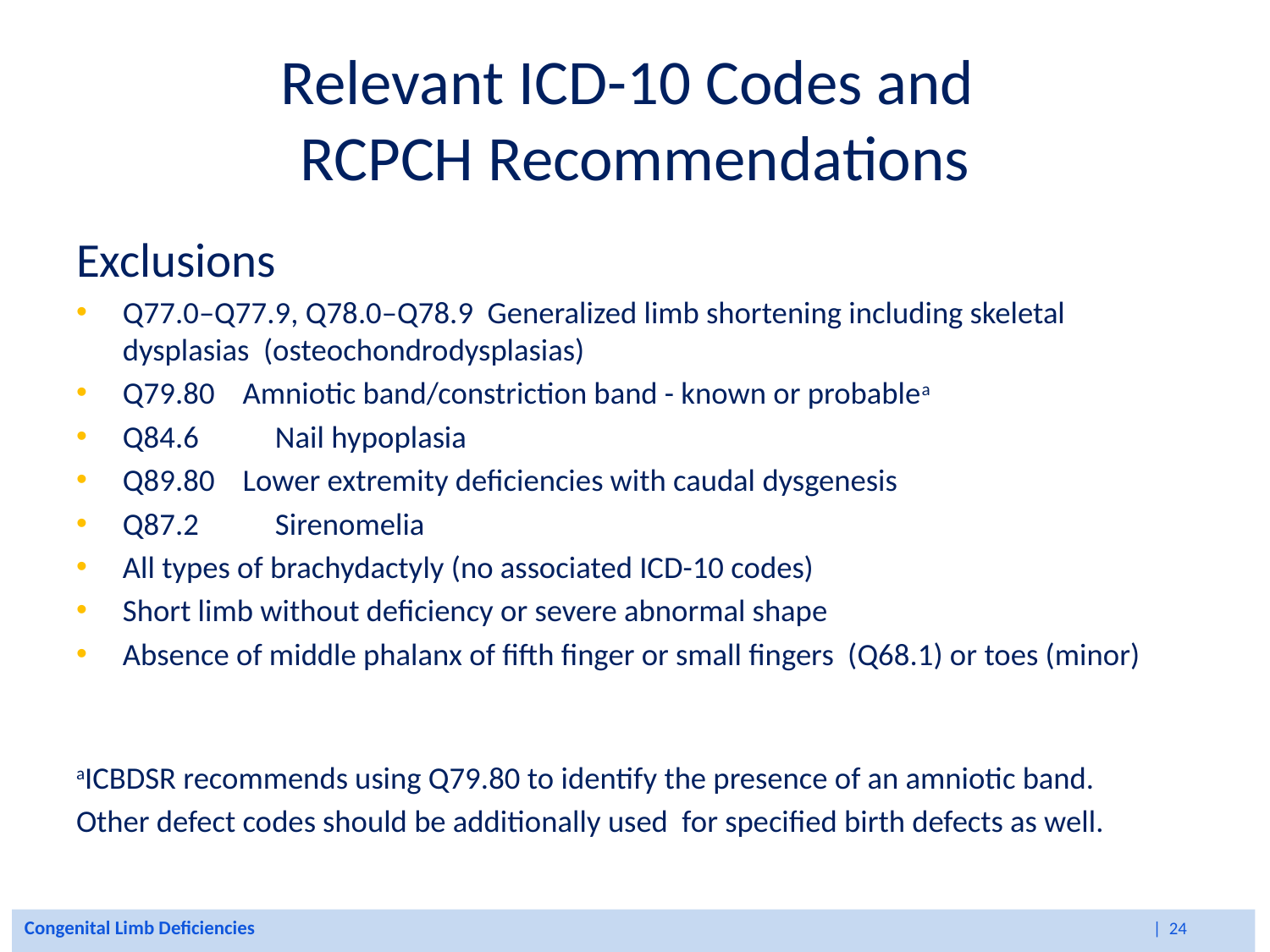

# Relevant ICD-10 Codes and RCPCH Recommendations
Exclusions
Q77.0–Q77.9, Q78.0–Q78.9  Generalized limb shortening including skeletal      	     dysplasias  (osteochondrodysplasias)
Q79.80    Amniotic band/constriction band - known or probablea
Q84.6	    Nail hypoplasia
Q89.80    Lower extremity deficiencies with caudal dysgenesis
Q87.2	    Sirenomelia
All types of brachydactyly (no associated ICD-10 codes)
Short limb without deficiency or severe abnormal shape
Absence of middle phalanx of fifth finger or small fingers  (Q68.1) or toes (minor)

aICBDSR recommends using Q79.80 to identify the presence of an amniotic band.
Other defect codes should be additionally used  for specified birth defects as well.

Congenital Limb Deficiencies                                                                                                                                                                                                          |  24